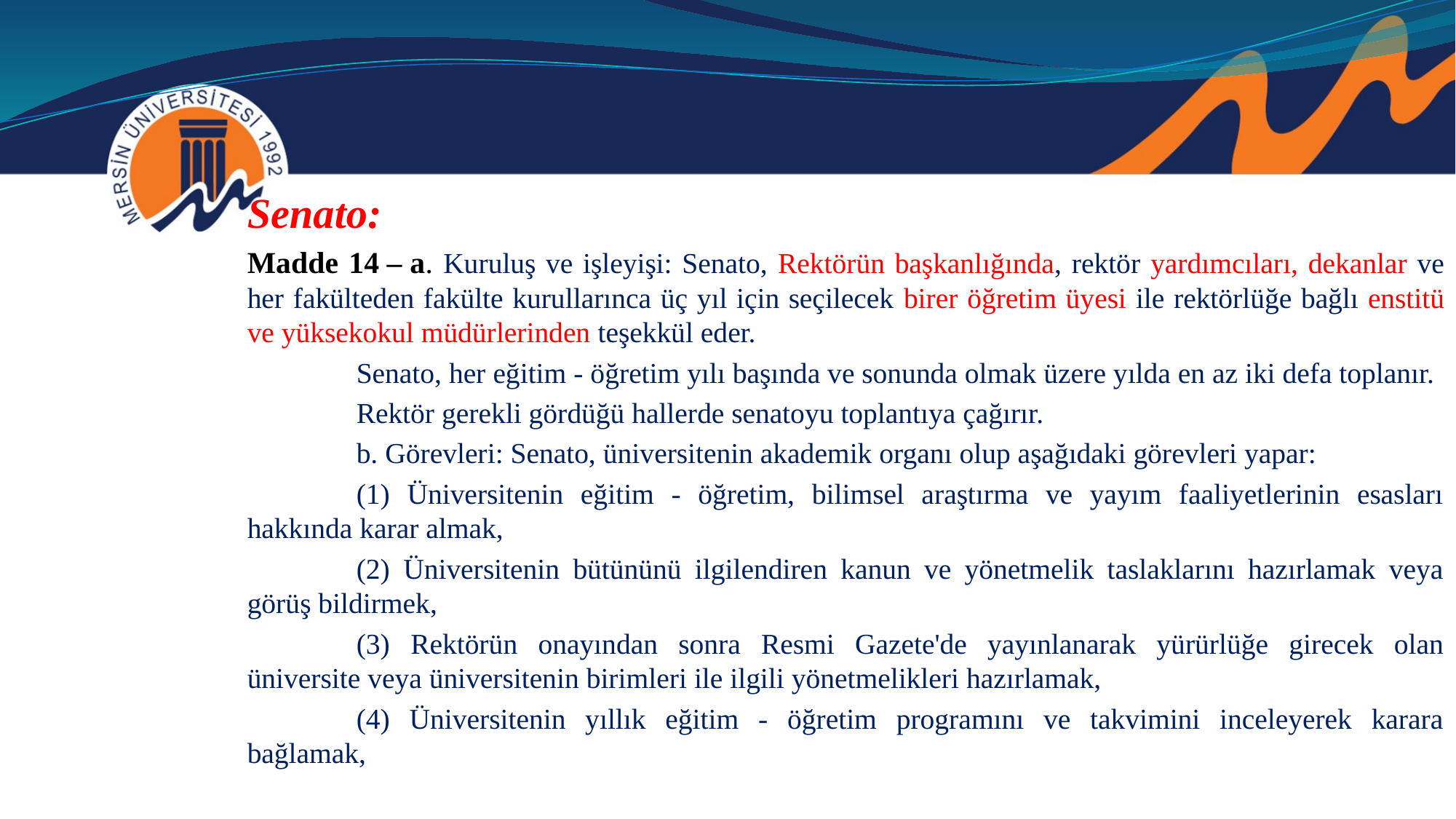

Senato:
Madde 14 – a. Kuruluş ve işleyişi: Senato, Rektörün başkanlığında, rektör yardımcıları, dekanlar ve her fakülteden fakülte kurullarınca üç yıl için seçilecek birer öğretim üyesi ile rektörlüğe bağlı enstitü ve yüksekokul müdürlerinden teşekkül eder.
	Senato, her eğitim - öğretim yılı başında ve sonunda olmak üzere yılda en az iki defa toplanır.
	Rektör gerekli gördüğü hallerde senatoyu toplantıya çağırır.
	b. Görevleri: Senato, üniversitenin akademik organı olup aşağıdaki görevleri yapar:
	(1) Üniversitenin eğitim - öğretim, bilimsel araştırma ve yayım faaliyetlerinin esasları hakkında karar almak,
	(2) Üniversitenin bütününü ilgilendiren kanun ve yönetmelik taslaklarını hazırlamak veya görüş bildirmek,
	(3) Rektörün onayından sonra Resmi Gazete'de yayınlanarak yürürlüğe girecek olan üniversite veya üniversitenin birimleri ile ilgili yönetmelikleri hazırlamak,
	(4) Üniversitenin yıllık eğitim - öğretim programını ve takvimini inceleyerek karara bağlamak,